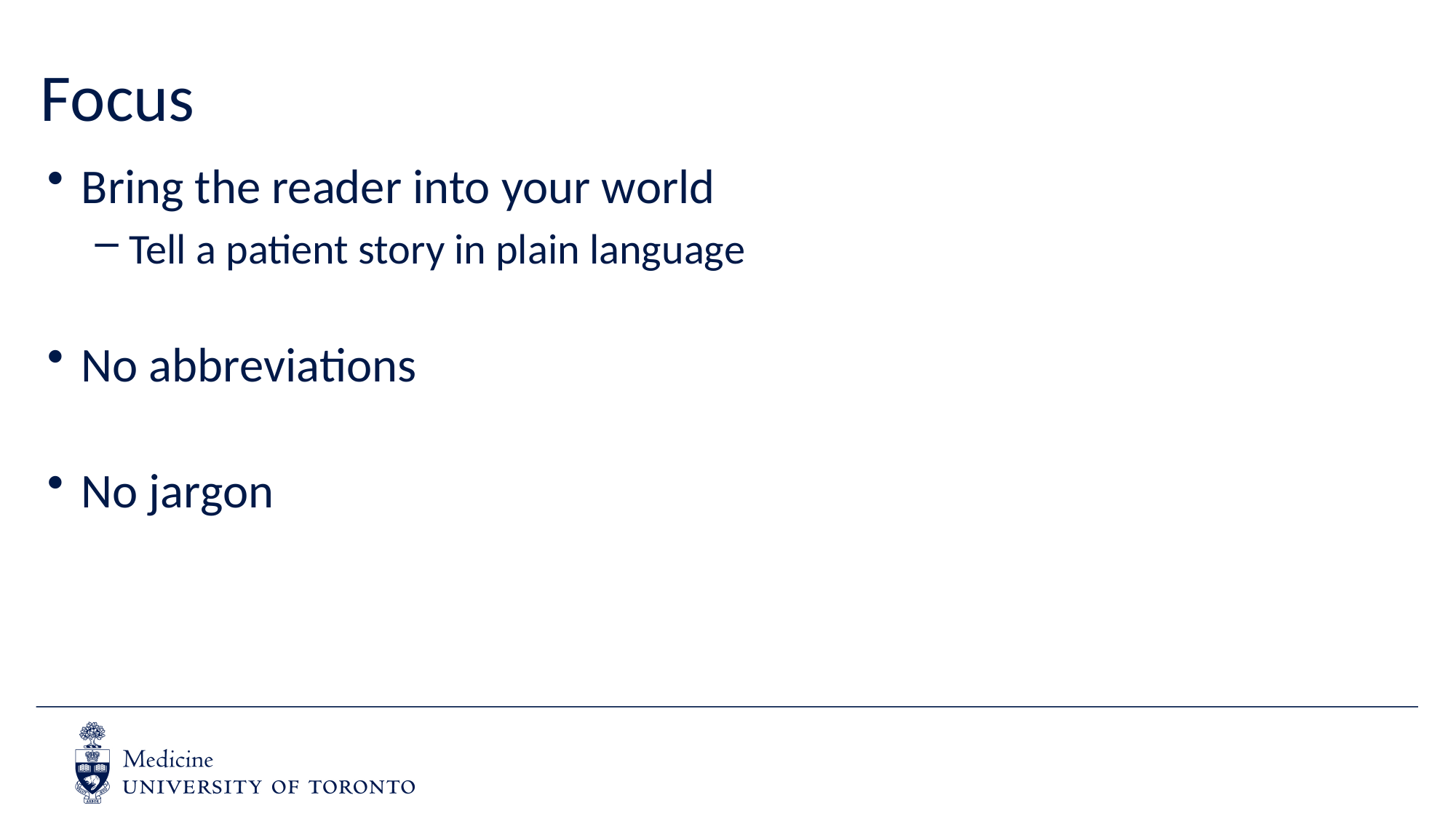

# Focus
Bring the reader into your world
Tell a patient story in plain language
No abbreviations
No jargon